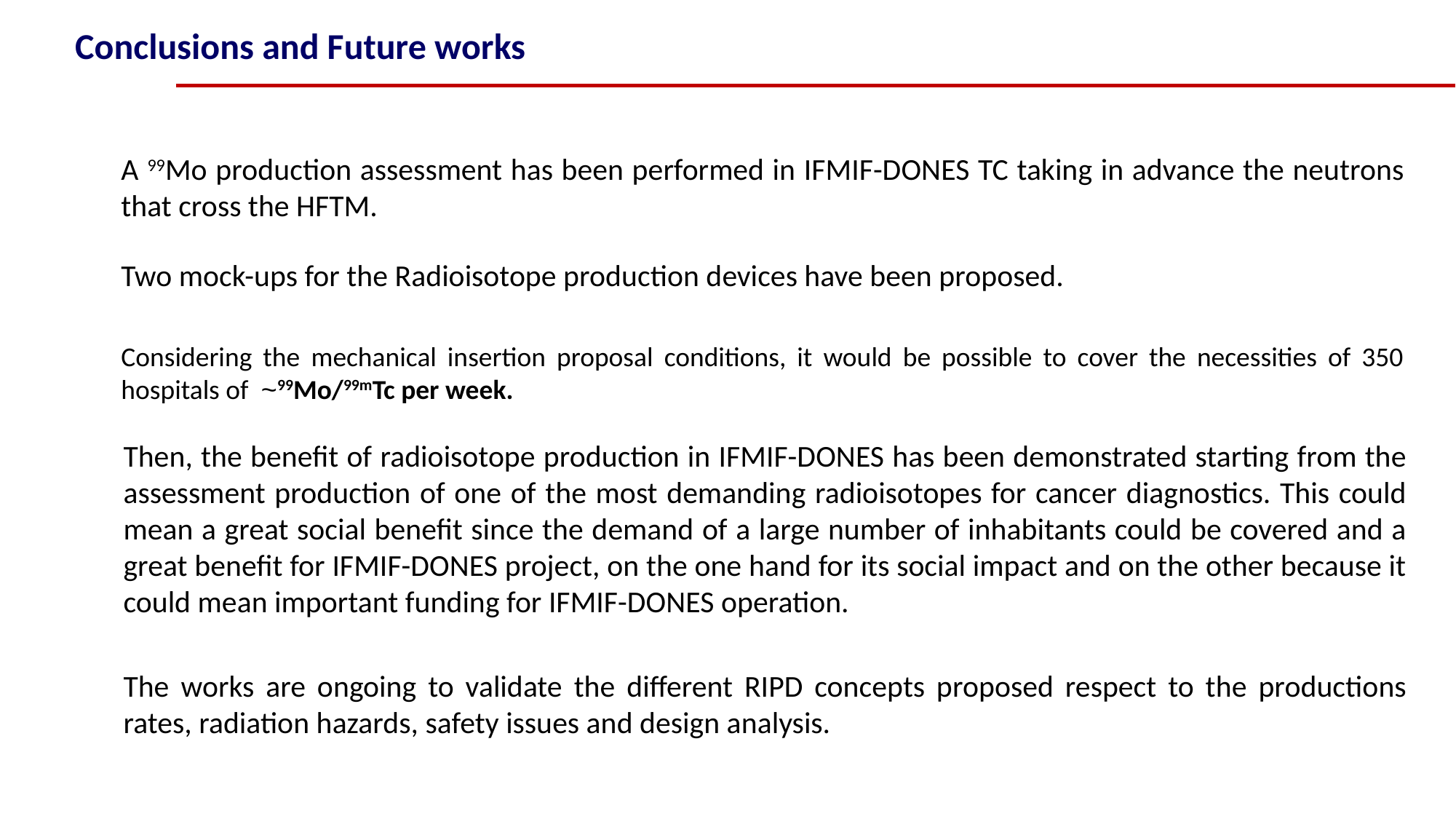

Conclusions and Future works
A 99Mo production assessment has been performed in IFMIF-DONES TC taking in advance the neutrons that cross the HFTM.
Two mock-ups for the Radioisotope production devices have been proposed.
Considering the mechanical insertion proposal conditions, it would be possible to cover the necessities of 350 hospitals of  ~99Mo/99mTc per week.
Then, the benefit of radioisotope production in IFMIF-DONES has been demonstrated starting from the assessment production of one of the most demanding radioisotopes for cancer diagnostics. This could mean a great social benefit since the demand of a large number of inhabitants could be covered and a great benefit for IFMIF-DONES project, on the one hand for its social impact and on the other because it could mean important funding for IFMIF-DONES operation.
The works are ongoing to validate the different RIPD concepts proposed respect to the productions rates, radiation hazards, safety issues and design analysis.